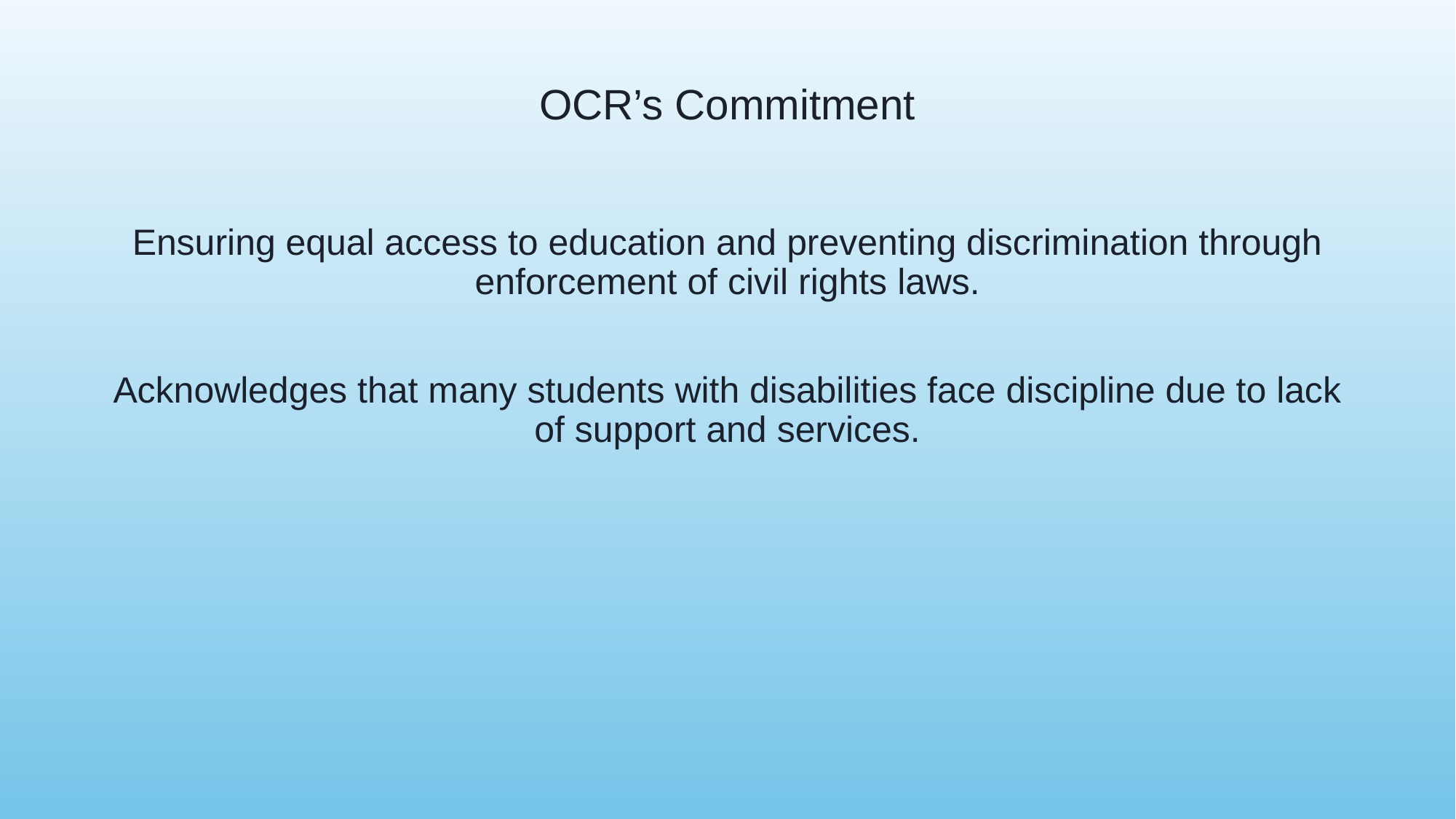

# OCR’s Commitment
Ensuring equal access to education and preventing discrimination through enforcement of civil rights laws.

Acknowledges that many students with disabilities face discipline due to lack of support and services.